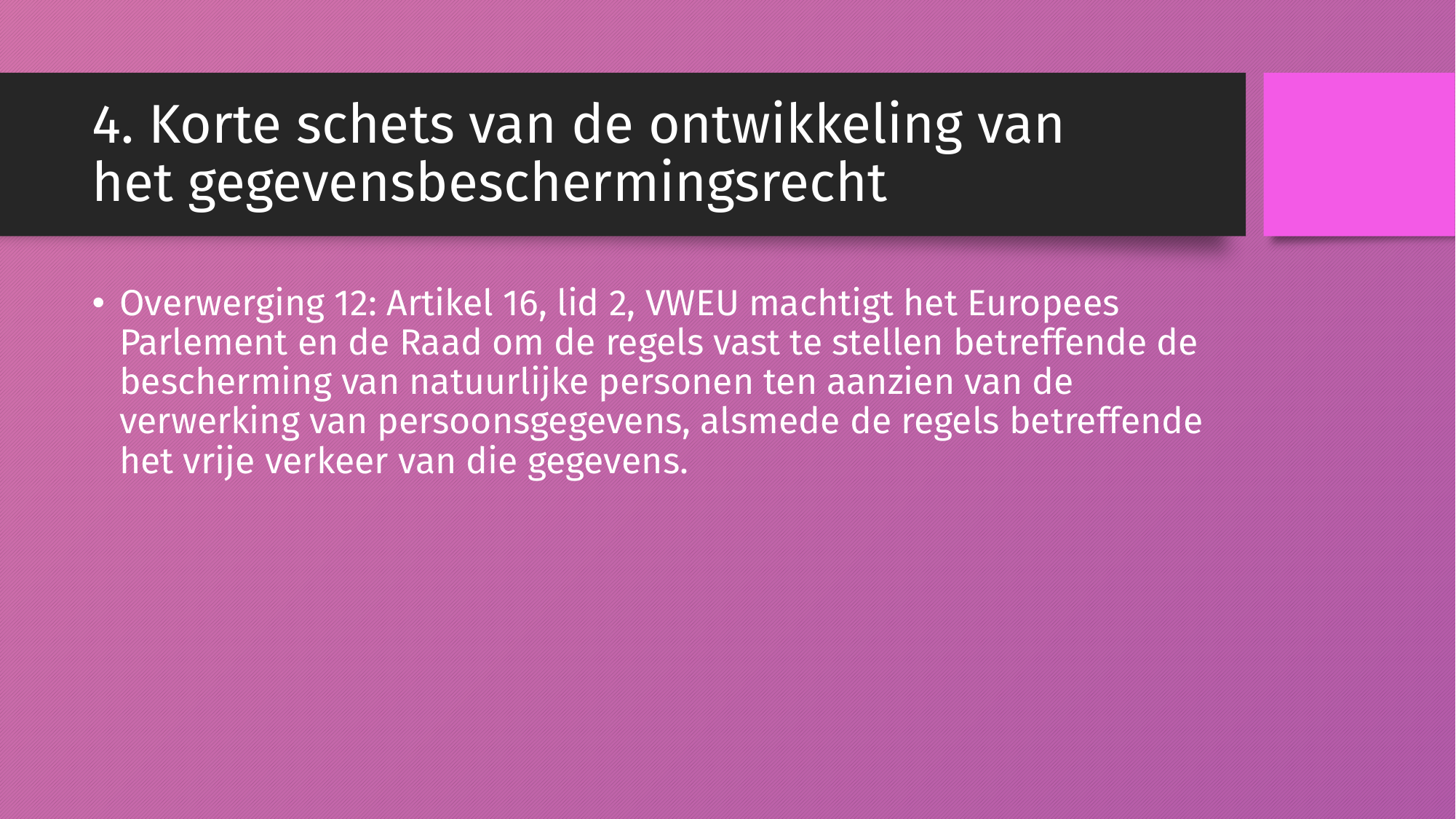

# 4. Korte schets van de ontwikkeling van het gegevensbeschermingsrecht
Overwerging 12: Artikel 16, lid 2, VWEU machtigt het Europees Parlement en de Raad om de regels vast te stellen betreffende de bescherming van natuurlijke personen ten aanzien van de verwerking van persoonsgegevens, alsmede de regels betreffende het vrije verkeer van die gegevens.